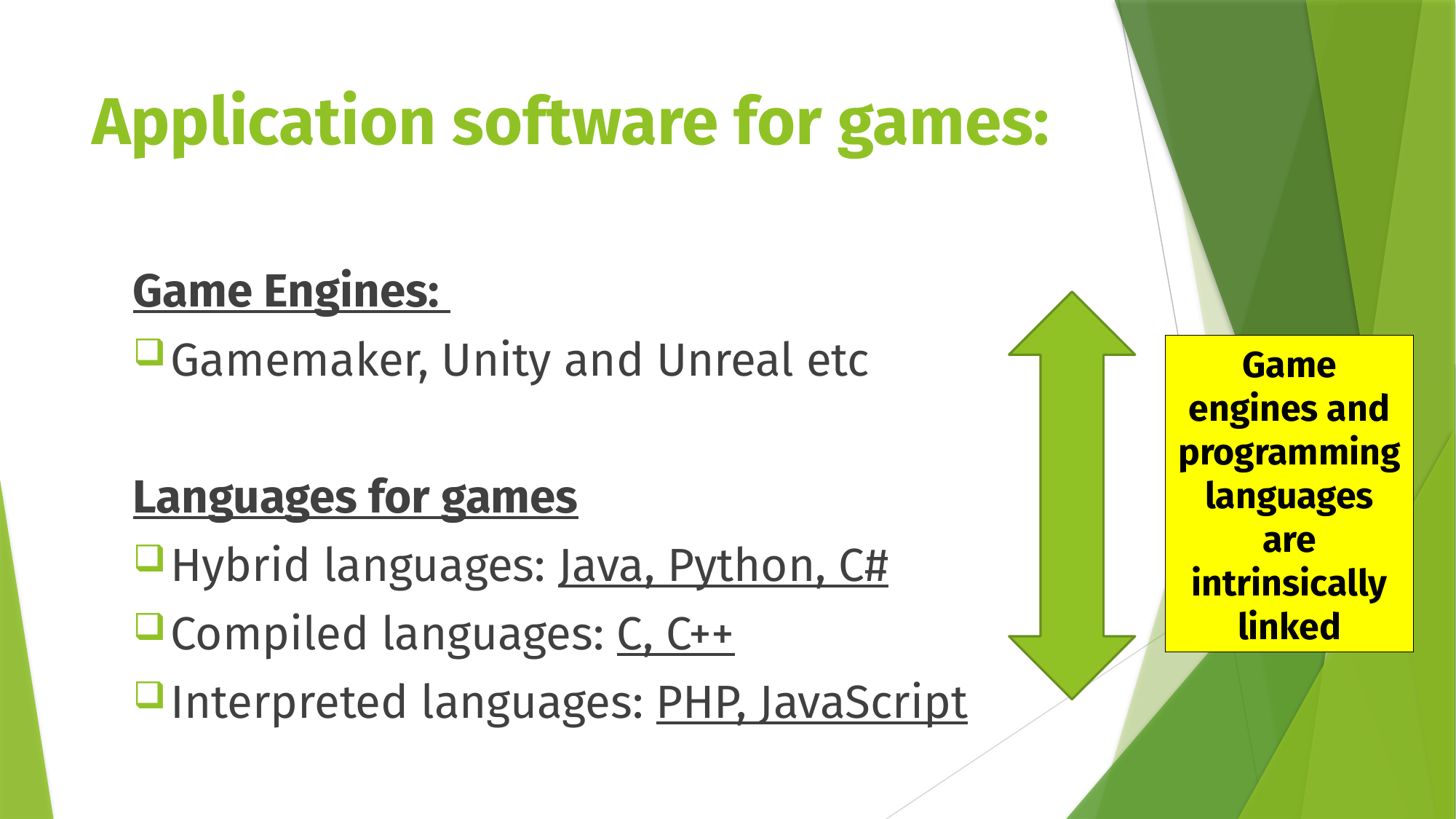

# Application software for games:
Game Engines:
Gamemaker, Unity and Unreal etc

Languages for games
Hybrid languages: Java, Python, C#
Compiled languages: C, C++
Interpreted languages: PHP, JavaScript

Game engines and programming languages are intrinsically linked